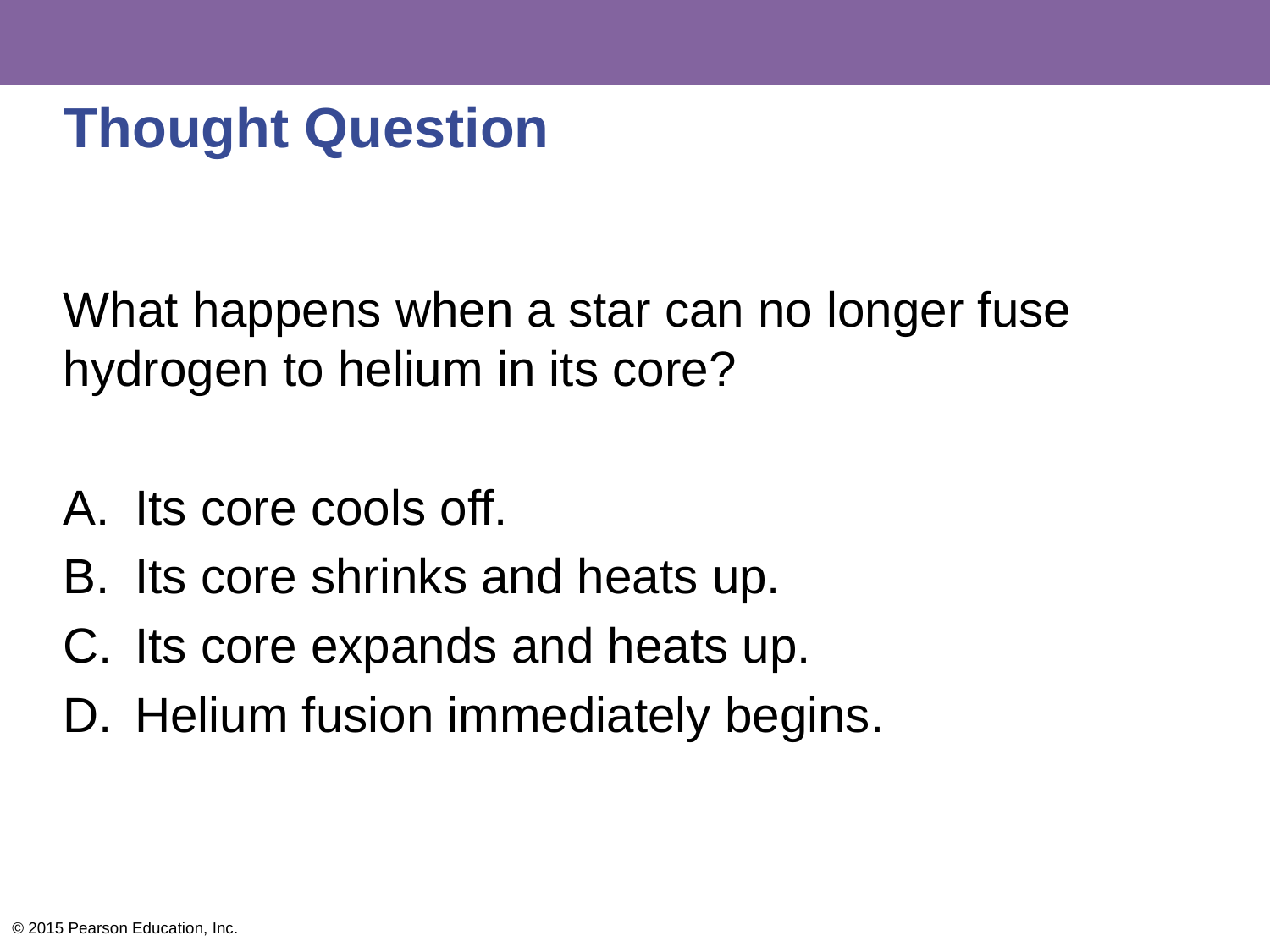

# Thought Question
What happens when a star can no longer fuse hydrogen to helium in its core?

Its core cools off.
Its core shrinks and heats up.
Its core expands and heats up.
Helium fusion immediately begins.
© 2015 Pearson Education, Inc.